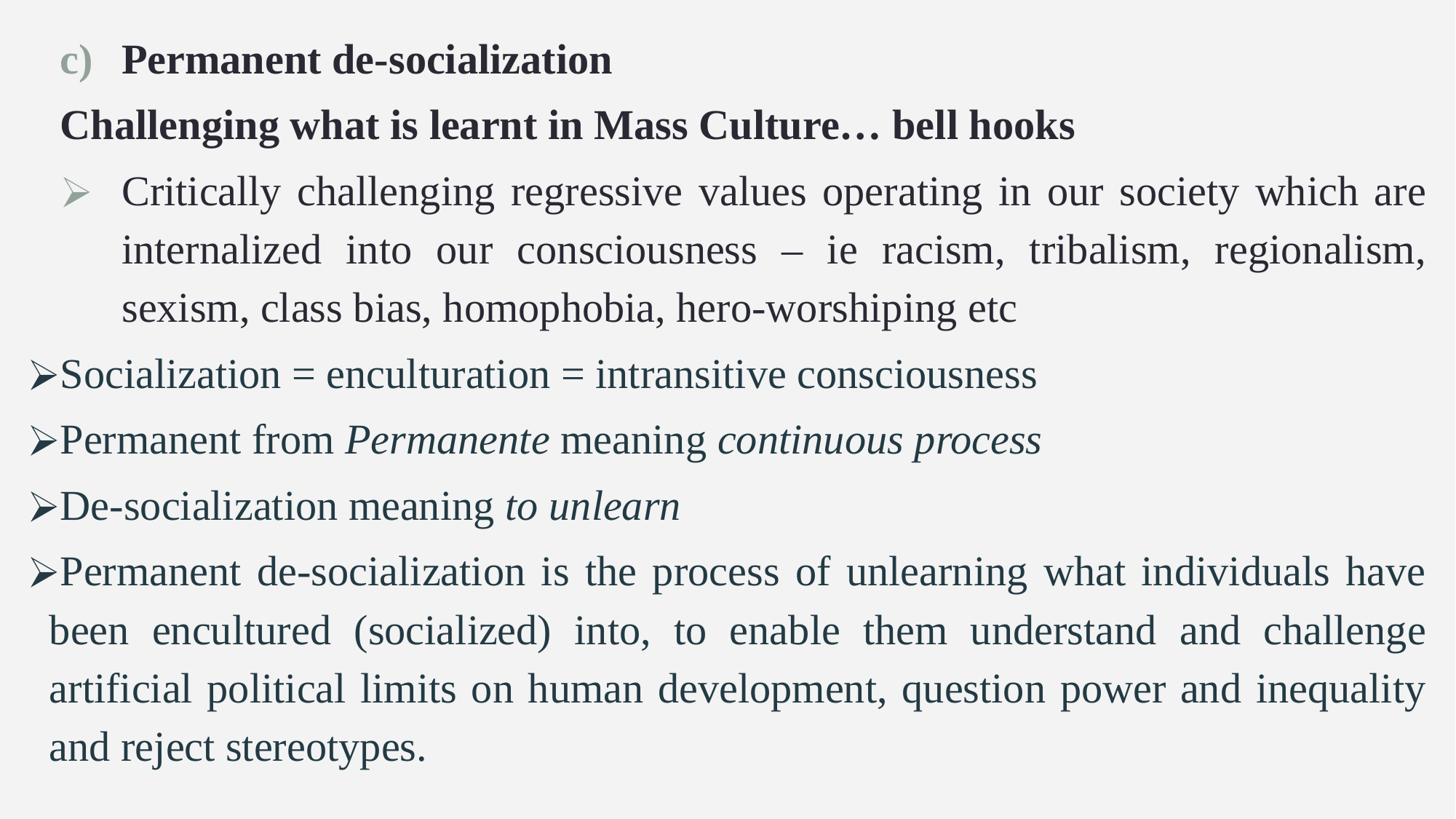

Permanent de-socialization
Challenging what is learnt in Mass Culture… bell hooks
Critically challenging regressive values operating in our society which are internalized into our consciousness – ie racism, tribalism, regionalism, sexism, class bias, homophobia, hero-worshiping etc
Socialization = enculturation = intransitive consciousness
Permanent from Permanente meaning continuous process
De-socialization meaning to unlearn
Permanent de-socialization is the process of unlearning what individuals have been encultured (socialized) into, to enable them understand and challenge artificial political limits on human development, question power and inequality and reject stereotypes.